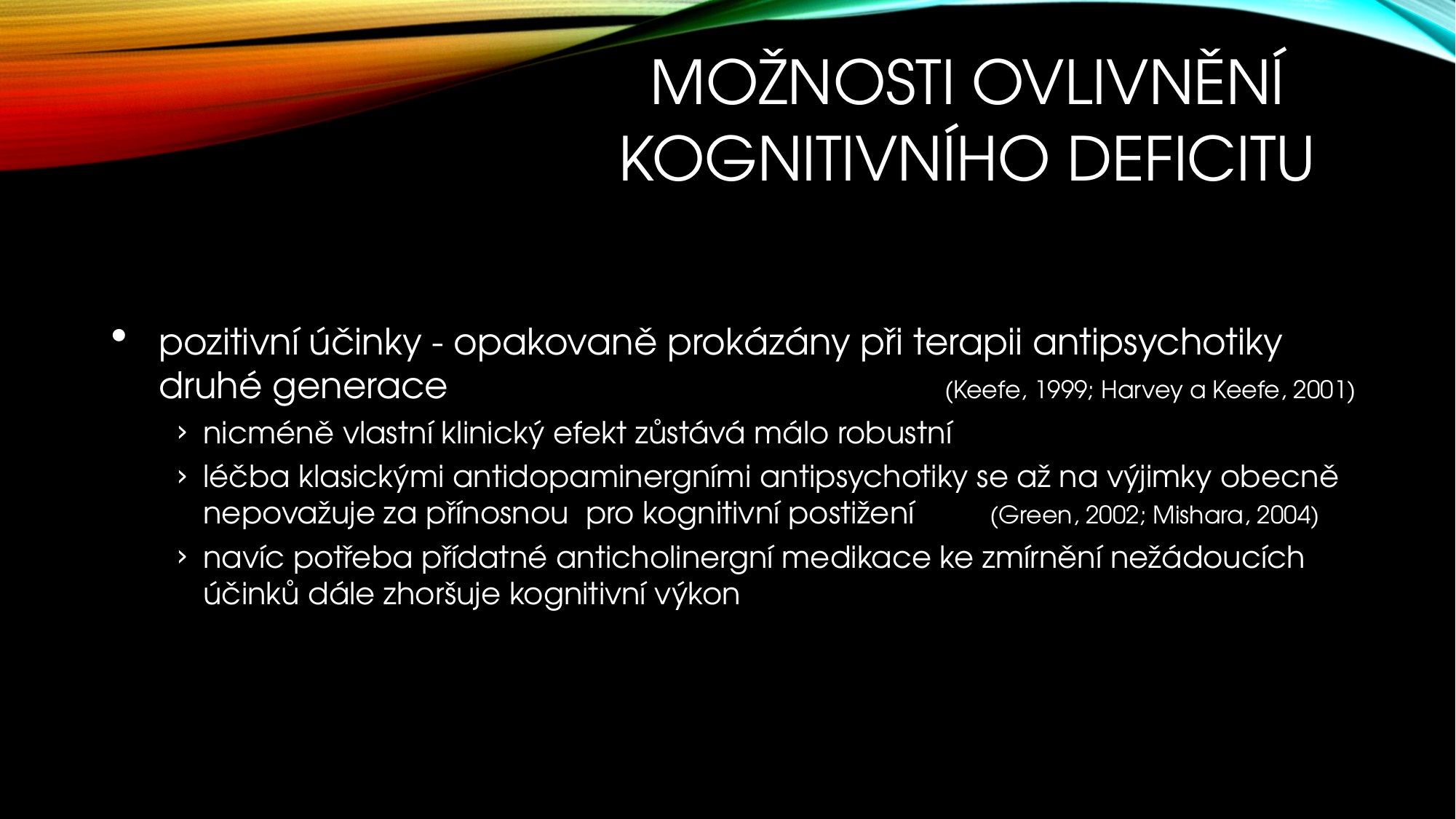

# Možnosti ovlivnění kognitivního deficitu
pozitivní účinky - opakovaně prokázány při terapii antipsychotiky druhé generace                  	                        (Keefe, 1999; Harvey a Keefe, 2001)
nicméně vlastní klinický efekt zůstává málo robustní
léčba klasickými antidopaminergními antipsychotiky se až na výjimky obecně nepovažuje za přínosnou  pro kognitivní postižení         (Green, 2002; Mishara, 2004)
navíc potřeba přídatné anticholinergní medikace ke zmírnění nežádoucích účinků dále zhoršuje kognitivní výkon